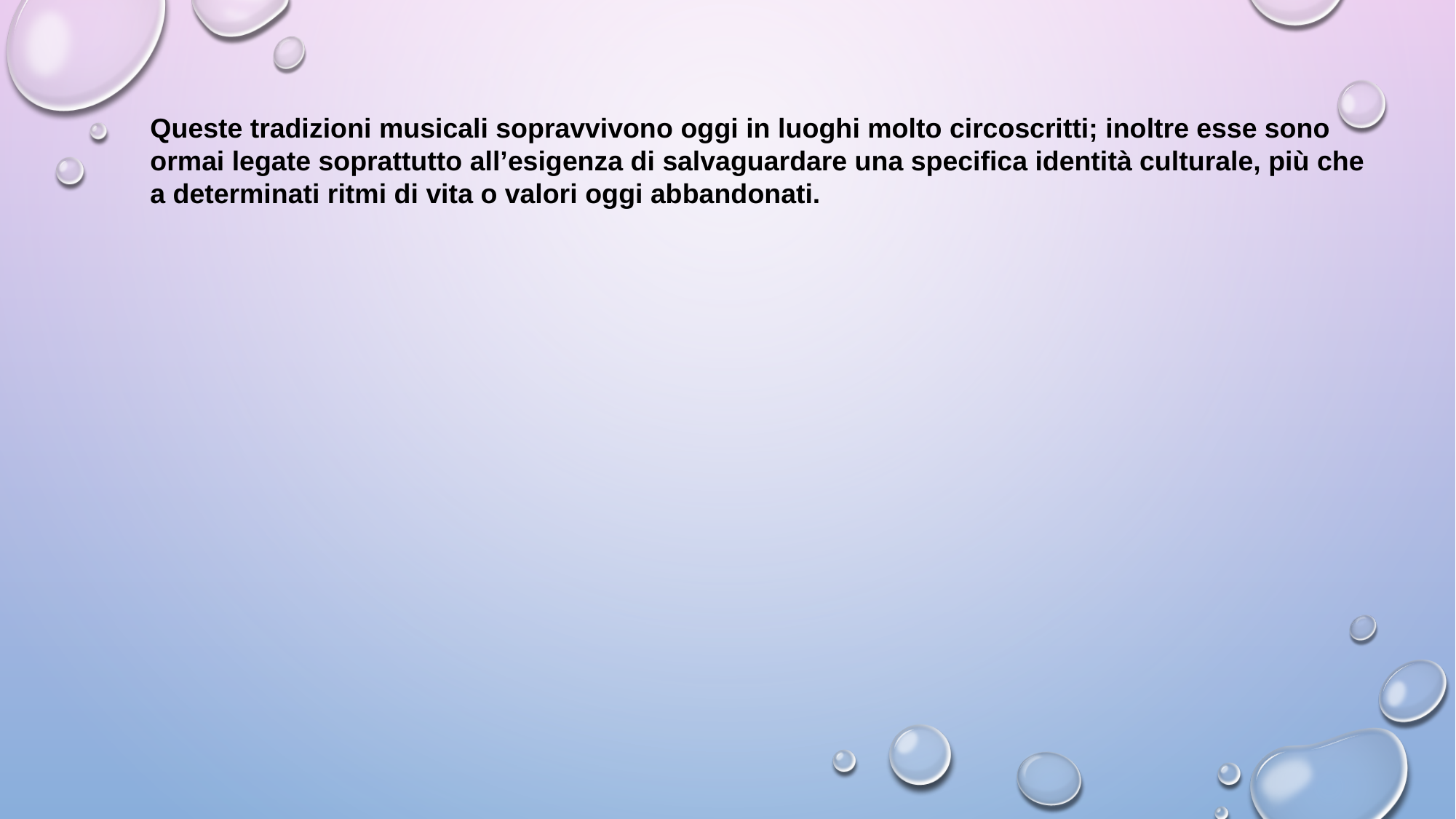

Queste tradizioni musicali sopravvivono oggi in luoghi molto circoscritti; inoltre esse sono ormai legate soprattutto all’esigenza di salvaguardare una specifica identità culturale, più che a determinati ritmi di vita o valori oggi abbandonati.